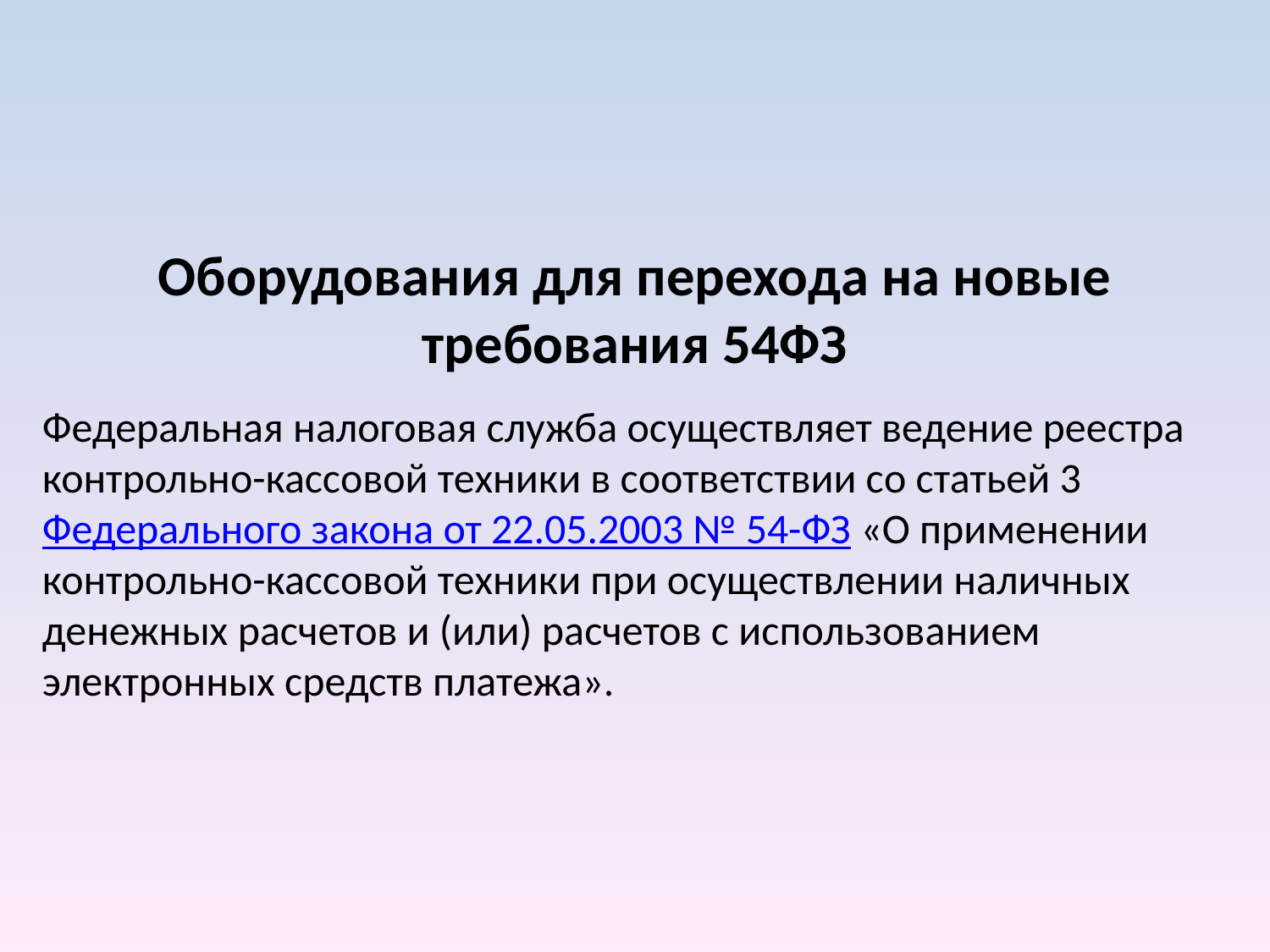

Оборудования для перехода на новые требования 54ФЗ
Федеральная налоговая служба осуществляет ведение реестра контрольно-кассовой техники в соответствии со статьей 3 Федерального закона от 22.05.2003 № 54-ФЗ «О применении контрольно-кассовой техники при осуществлении наличных денежных расчетов и (или) расчетов с использованием электронных средств платежа».